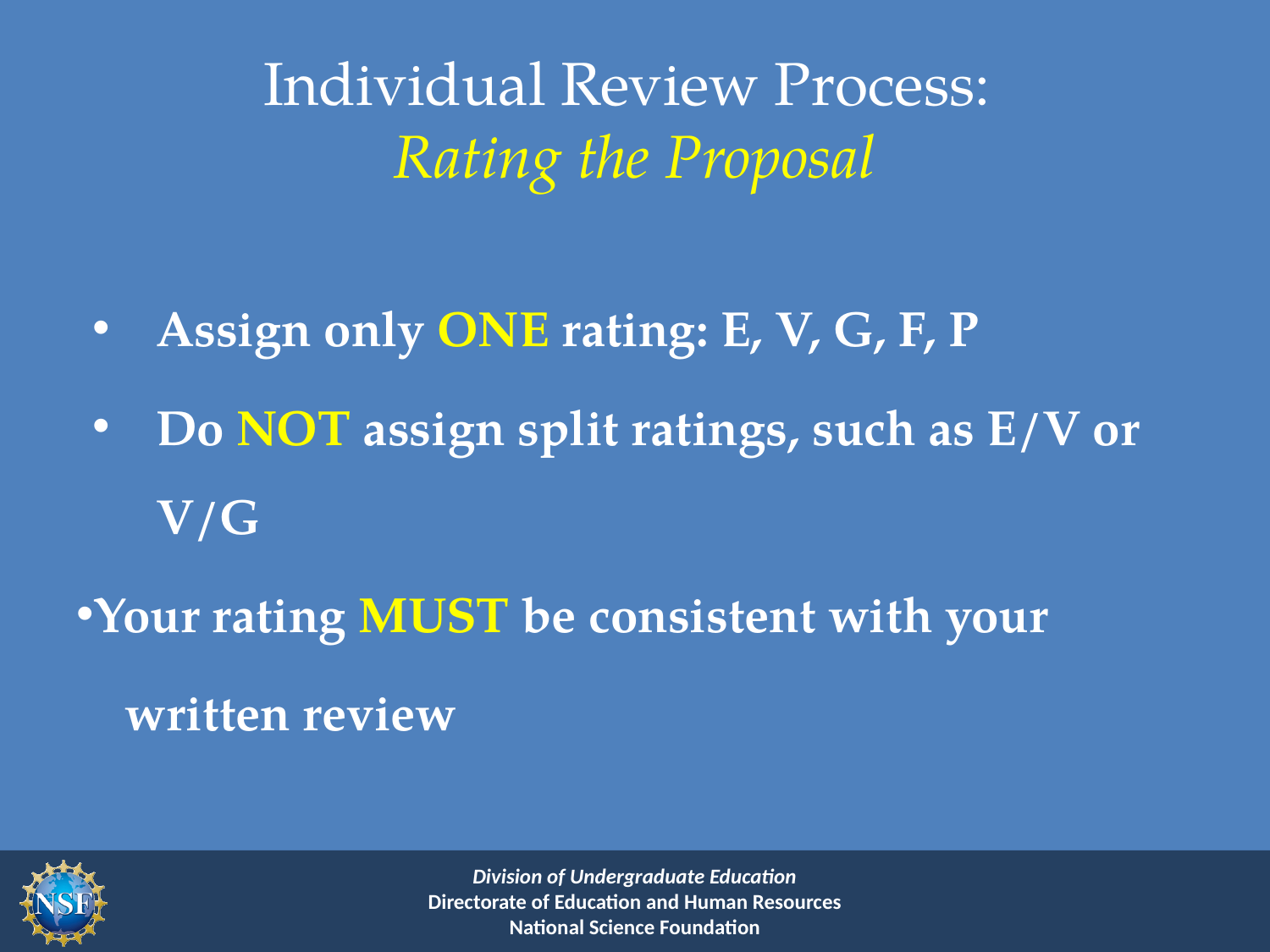

# Individual Review Process: Rating the Proposal
Assign only ONE rating: E, V, G, F, P
Do NOT assign split ratings, such as E/V or V/G
Your rating MUST be consistent with your
    written review